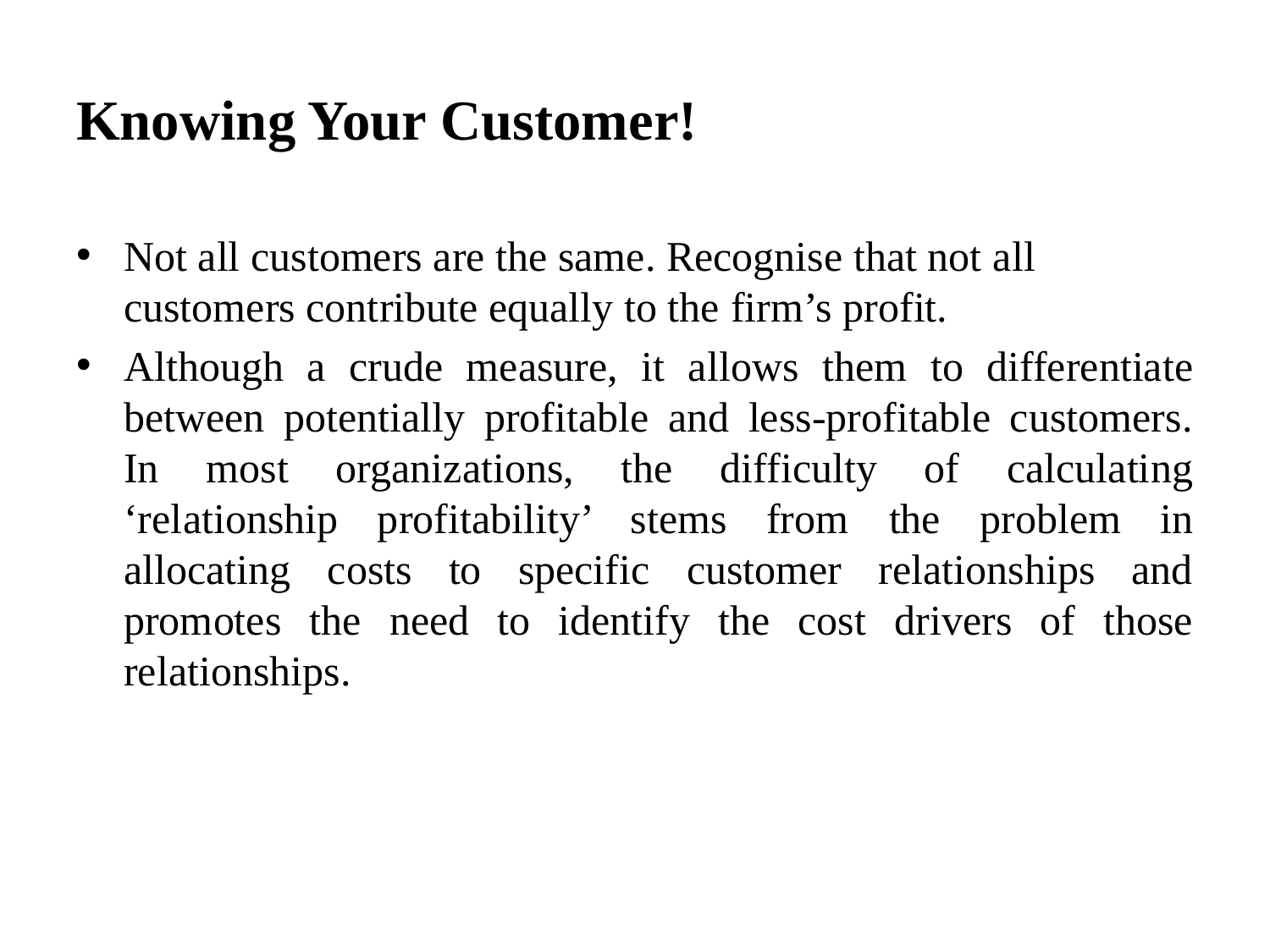

# Knowing Your Customer!
Not all customers are the same. Recognise that not all customers contribute equally to the firm’s profit.
Although a crude measure, it allows them to differentiate between potentially profitable and less-profitable customers. In most organizations, the difficulty of calculating ‘relationship profitability’ stems from the problem in allocating costs to specific customer relationships and promotes the need to identify the cost drivers of those relationships.